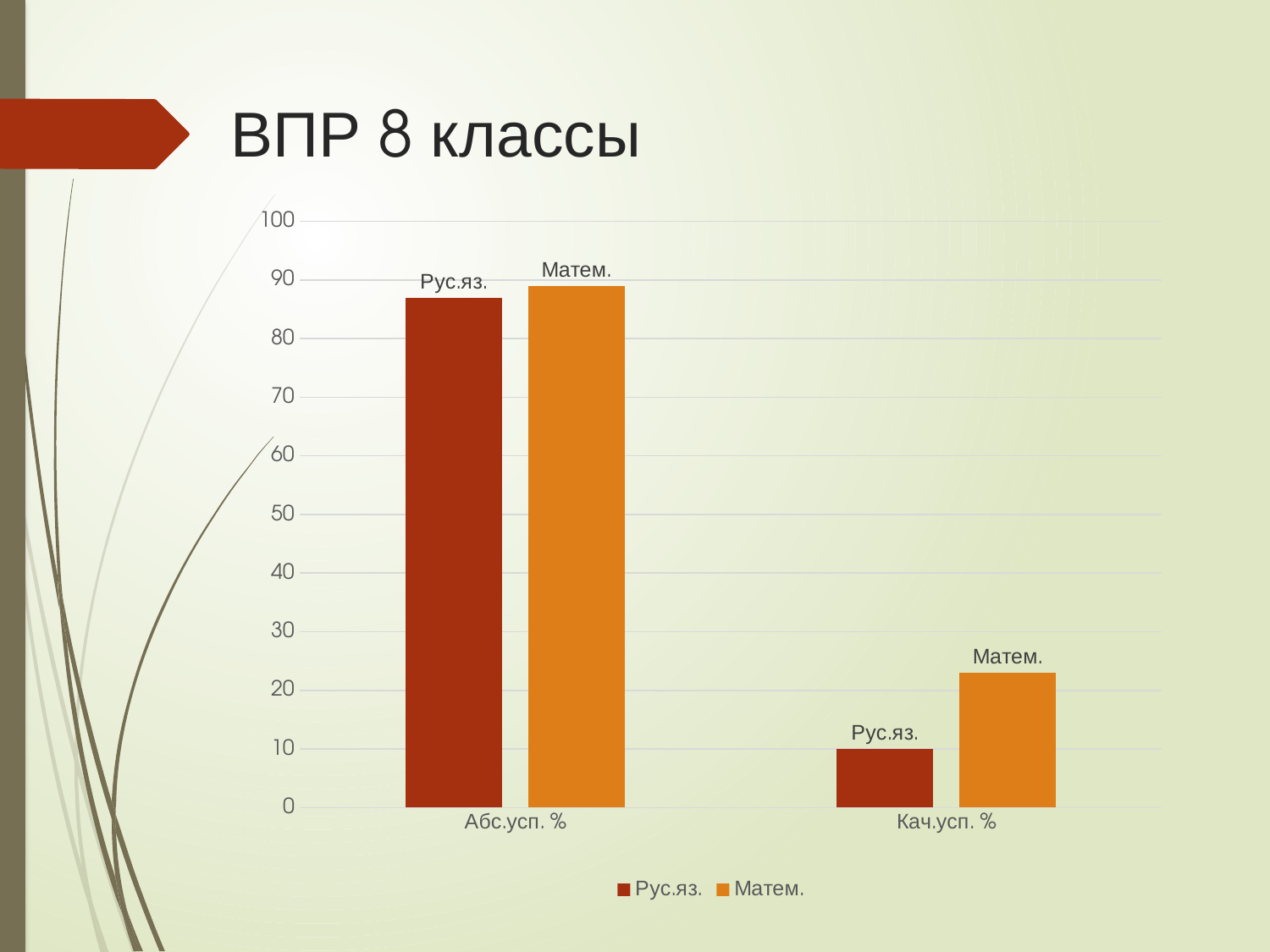

# ВПР 8 классы

### Chart

| Category | Рус.яз. | Матем. |
|---|---|---|
| Абс.усп. % | 87.0 | 89.0 |
| Кач.усп. % | 10.0 | 23.0 |